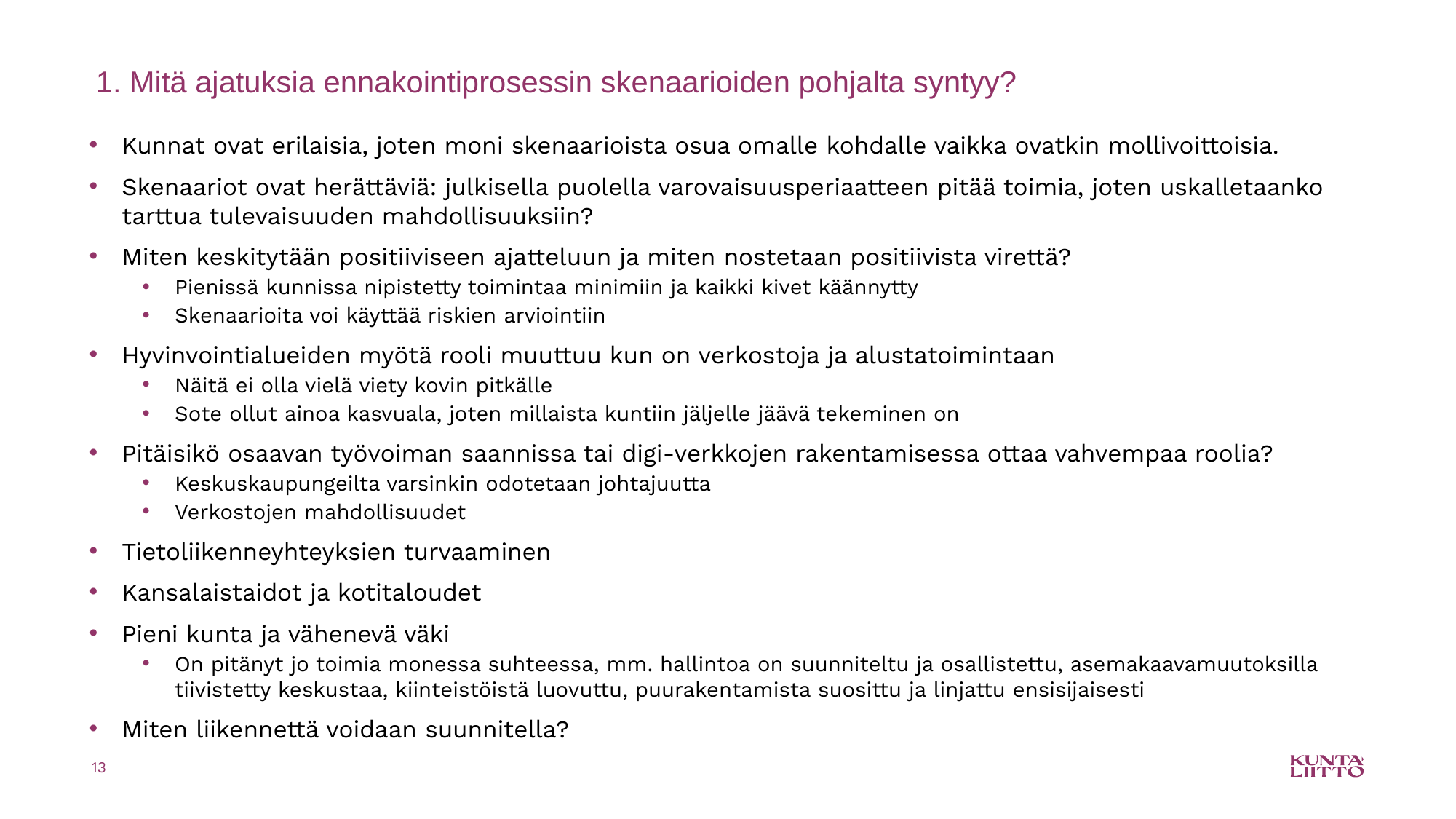

# 1. Mitä ajatuksia ennakointiprosessin skenaarioiden pohjalta syntyy?
Kunnat ovat erilaisia, joten moni skenaarioista osua omalle kohdalle vaikka ovatkin mollivoittoisia.
Skenaariot ovat herättäviä: julkisella puolella varovaisuusperiaatteen pitää toimia, joten uskalletaanko tarttua tulevaisuuden mahdollisuuksiin?
Miten keskitytään positiiviseen ajatteluun ja miten nostetaan positiivista virettä?
Pienissä kunnissa nipistetty toimintaa minimiin ja kaikki kivet käännytty
Skenaarioita voi käyttää riskien arviointiin
Hyvinvointialueiden myötä rooli muuttuu kun on verkostoja ja alustatoimintaan
Näitä ei olla vielä viety kovin pitkälle
Sote ollut ainoa kasvuala, joten millaista kuntiin jäljelle jäävä tekeminen on
Pitäisikö osaavan työvoiman saannissa tai digi-verkkojen rakentamisessa ottaa vahvempaa roolia?
Keskuskaupungeilta varsinkin odotetaan johtajuutta
Verkostojen mahdollisuudet
Tietoliikenneyhteyksien turvaaminen
Kansalaistaidot ja kotitaloudet
Pieni kunta ja vähenevä väki
On pitänyt jo toimia monessa suhteessa, mm. hallintoa on suunniteltu ja osallistettu, asemakaavamuutoksilla tiivistetty keskustaa, kiinteistöistä luovuttu, puurakentamista suosittu ja linjattu ensisijaisesti
Miten liikennettä voidaan suunnitella?
13